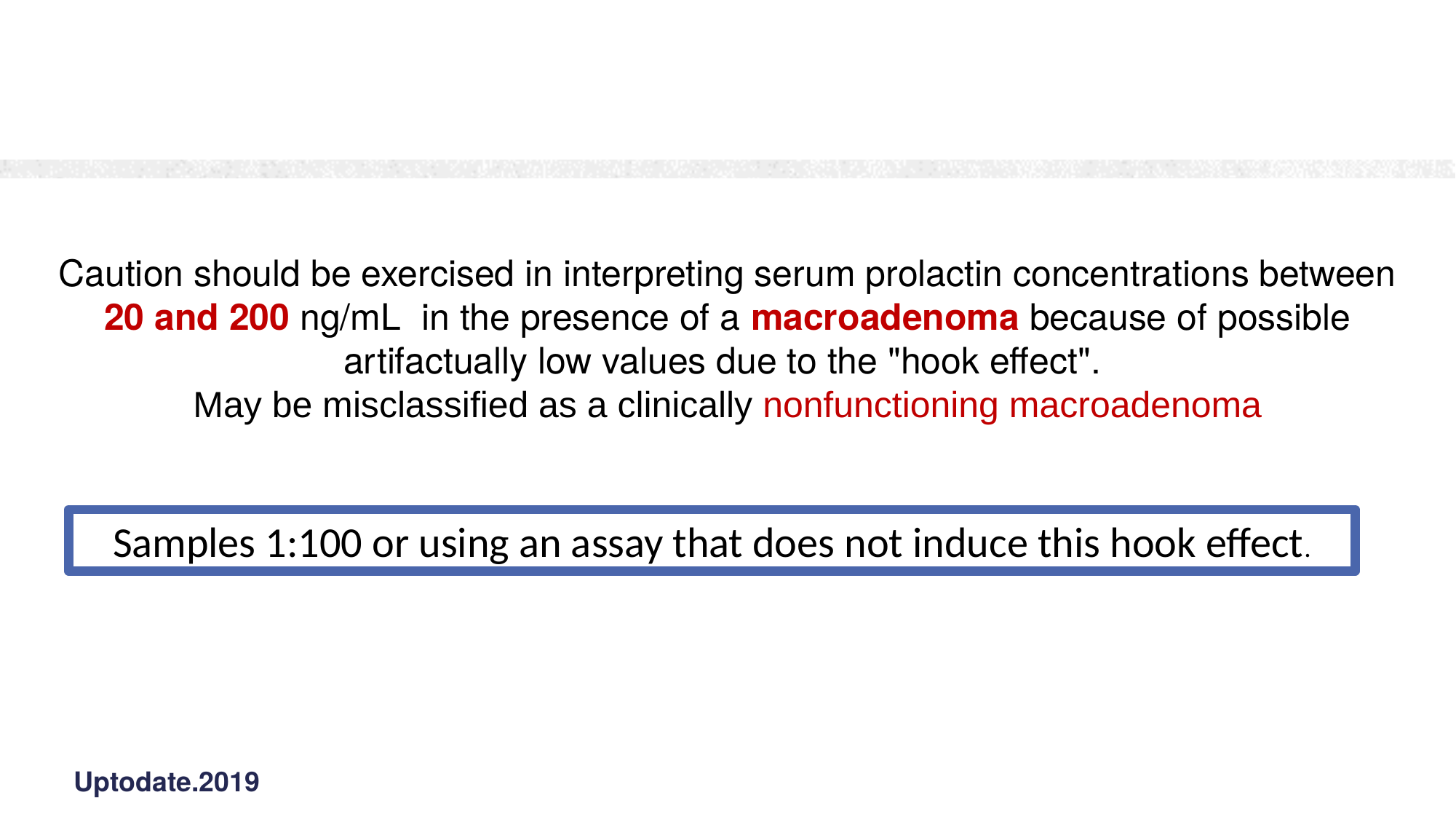

#

Caution should be exercised in interpreting serum prolactin concentrations between 20 and 200 ng/mL  in the presence of a macroadenoma because of possible artifactually low values due to the "hook effect".
May be misclassified as a clinically nonfunctioning macroadenoma

Samples 1:100 or using an assay that does not induce this hook effect.

Uptodate.2019
17